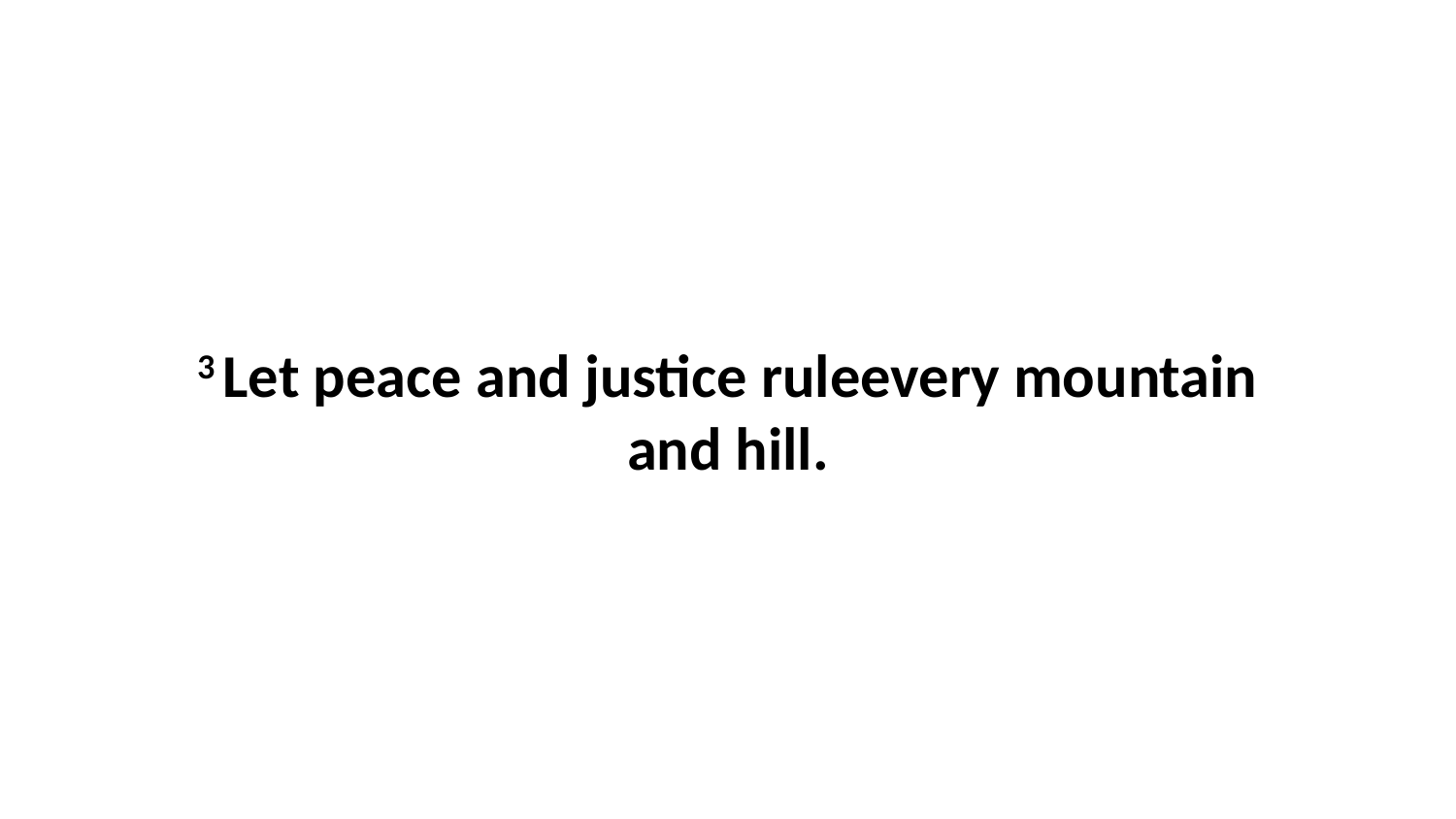

3 Let peace and justice ruleevery mountain and hill.